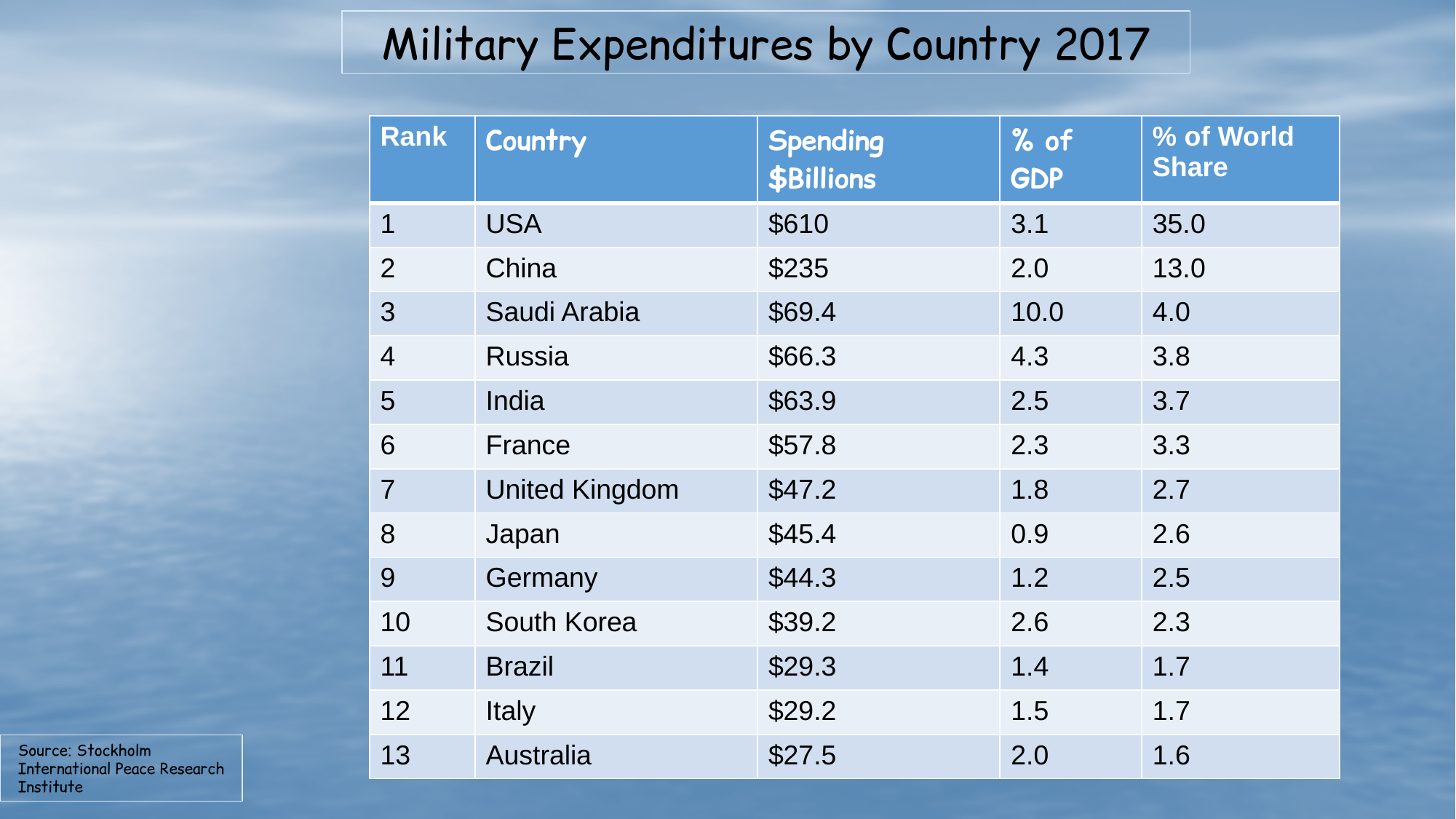

Military Expenditures by Country 2017
| Rank | Country | Spending $Billions | % of GDP | % of World Share |
| --- | --- | --- | --- | --- |
| 1 | USA | $610 | 3.1 | 35.0 |
| 2 | China | $235 | 2.0 | 13.0 |
| 3 | Saudi Arabia | $69.4 | 10.0 | 4.0 |
| 4 | Russia | $66.3 | 4.3 | 3.8 |
| 5 | India | $63.9 | 2.5 | 3.7 |
| 6 | France | $57.8 | 2.3 | 3.3 |
| 7 | United Kingdom | $47.2 | 1.8 | 2.7 |
| 8 | Japan | $45.4 | 0.9 | 2.6 |
| 9 | Germany | $44.3 | 1.2 | 2.5 |
| 10 | South Korea | $39.2 | 2.6 | 2.3 |
| 11 | Brazil | $29.3 | 1.4 | 1.7 |
| 12 | Italy | $29.2 | 1.5 | 1.7 |
| 13 | Australia | $27.5 | 2.0 | 1.6 |
Source: Stockholm International Peace Research Institute